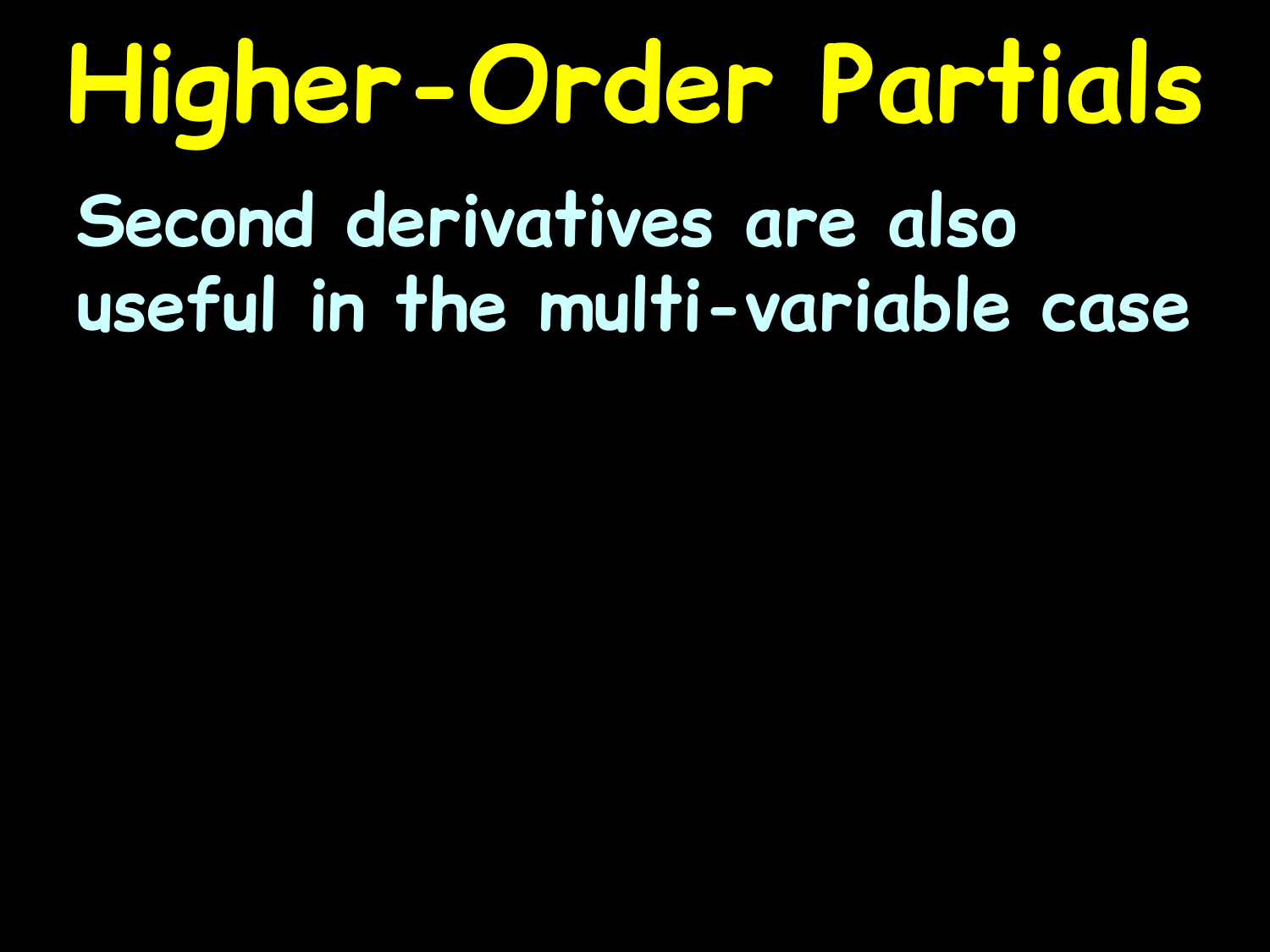

# Higher-Order Partials
Second derivatives are also useful in the multi-variable case